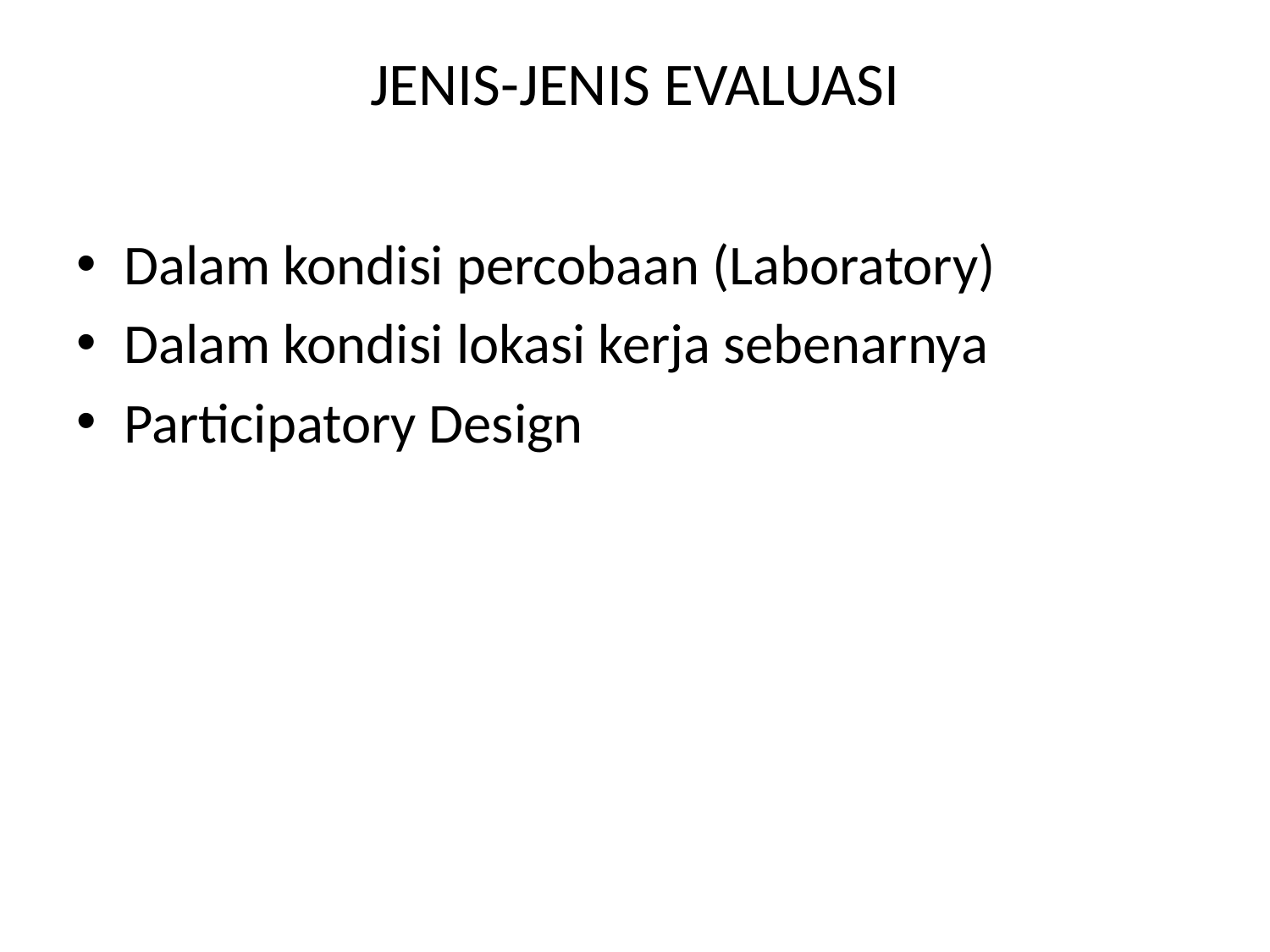

# JENIS-JENIS EVALUASI
Dalam kondisi percobaan (Laboratory)
Dalam kondisi lokasi kerja sebenarnya
Participatory Design